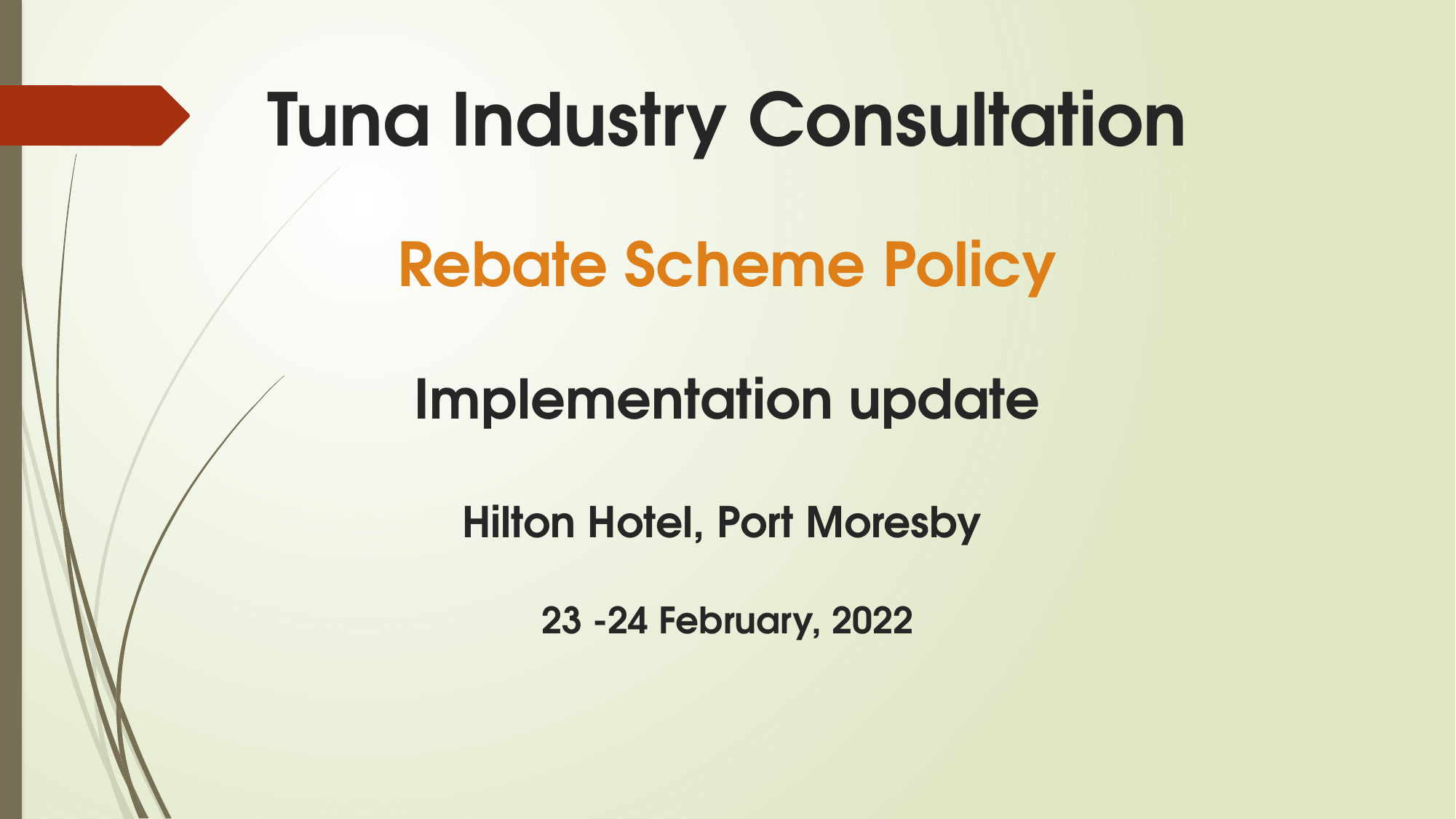

# Tuna Industry Consultation Rebate Scheme Policy Implementation update Hilton Hotel, Port Moresby 23 -24 February, 2022